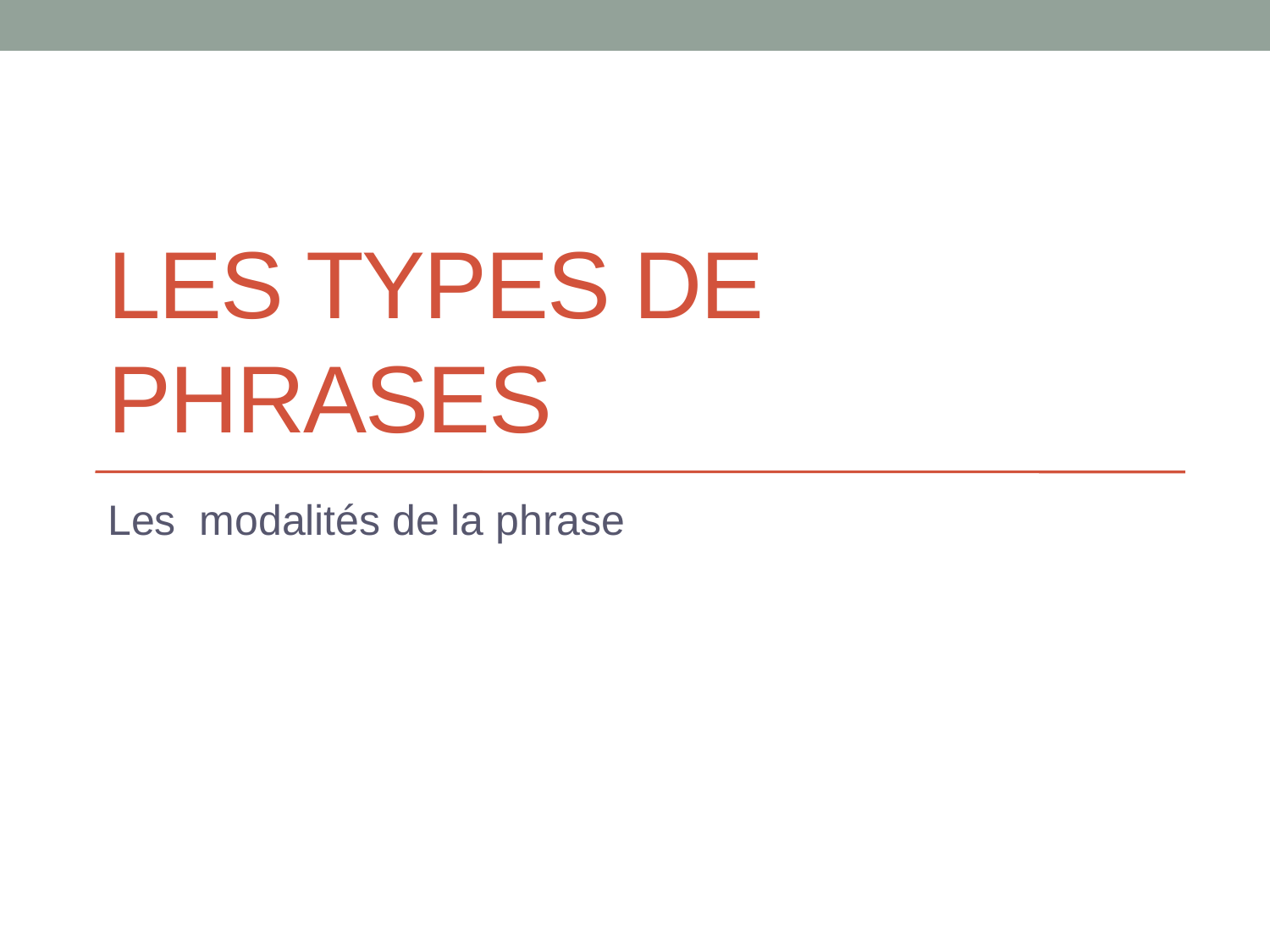

# LES TYPES DE PHRASES
Les  modalités de la phrase